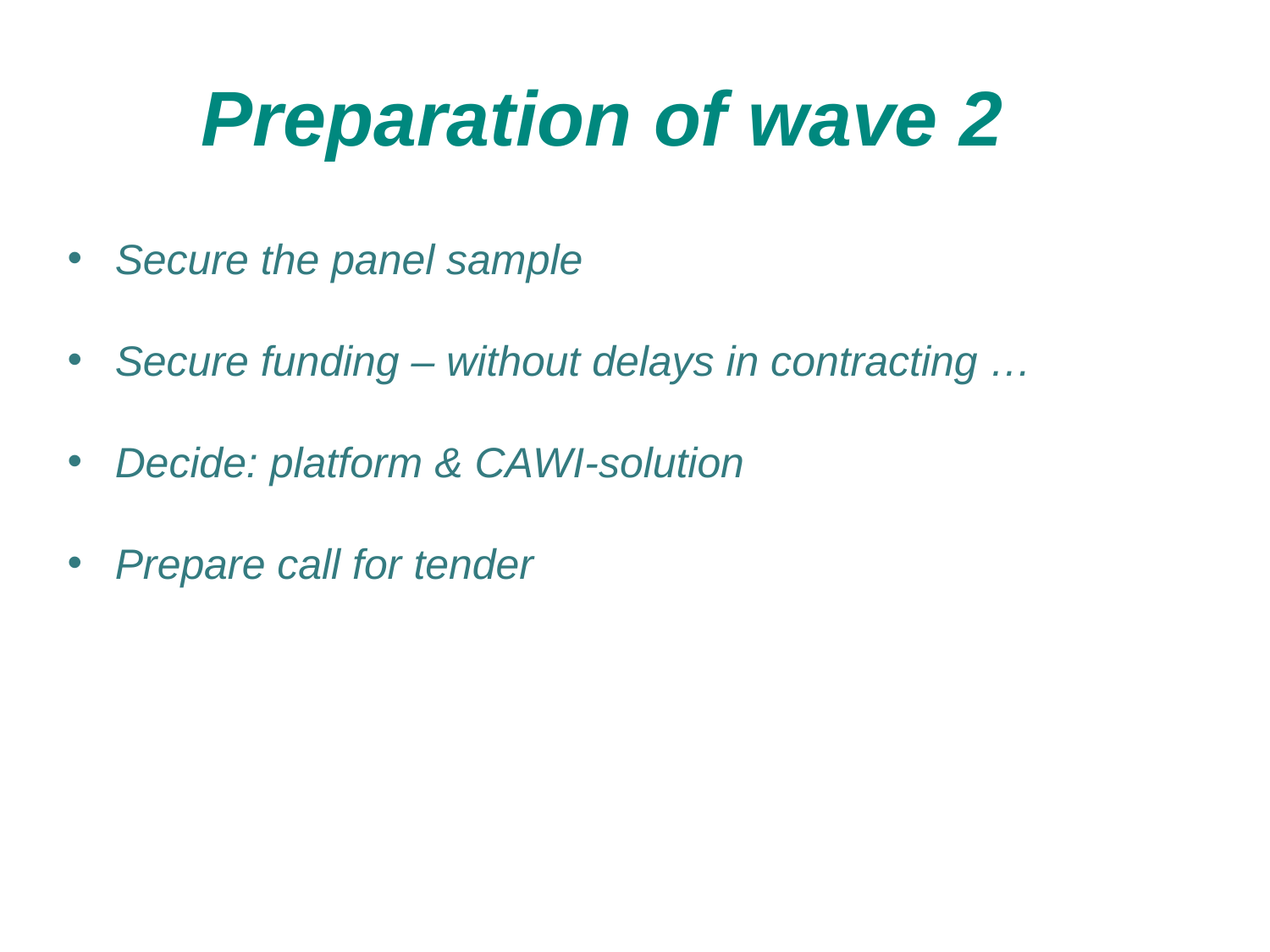

# Preparation of wave 2
Secure the panel sample
Secure funding – without delays in contracting …
Decide: platform & CAWI-solution
Prepare call for tender